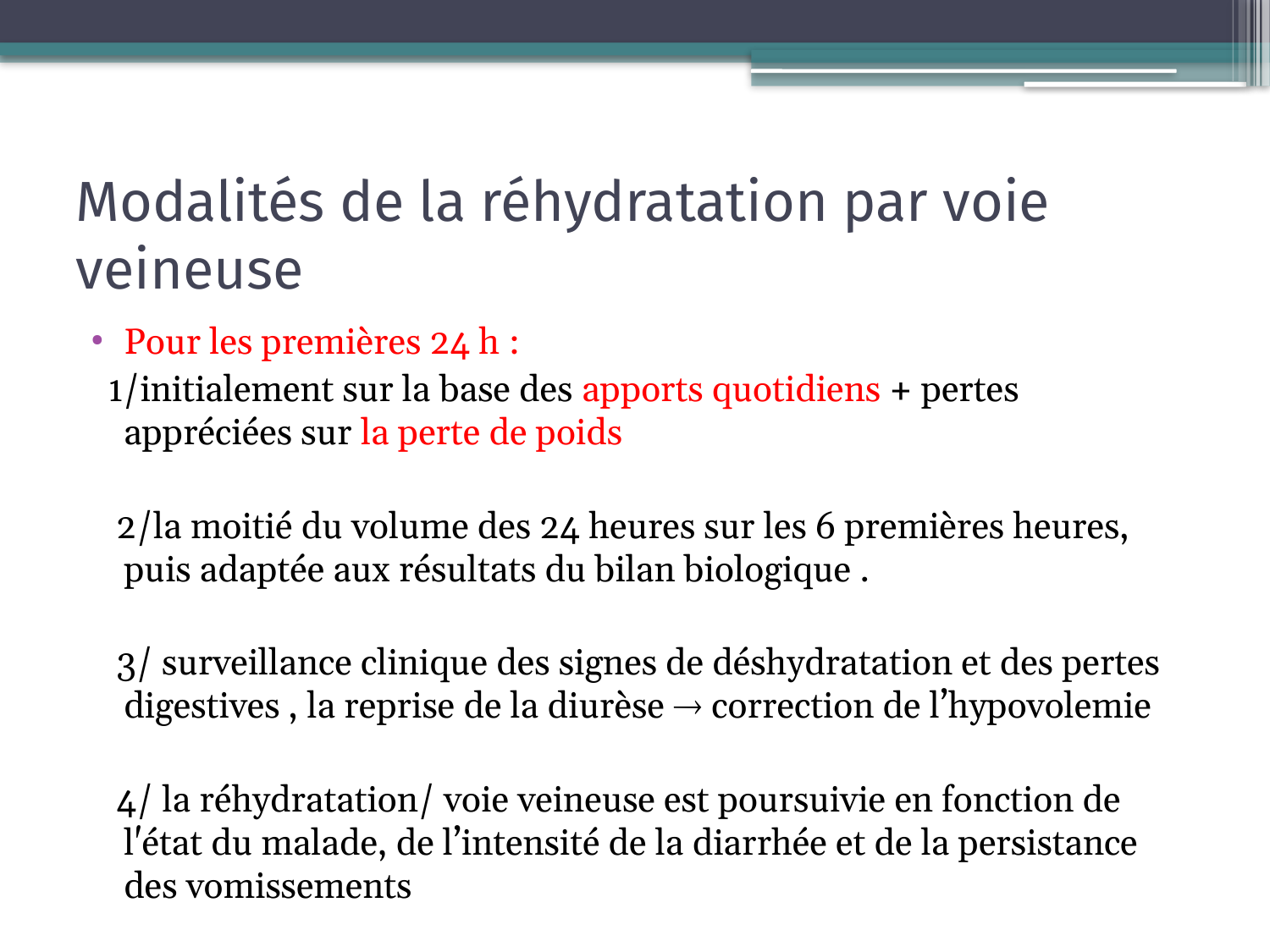

# Modalités de la réhydratation par voie veineuse
Pour les premières 24 h :
  1/initialement sur la base des apports quotidiens + pertes appréciées sur la perte de poids

   2/la moitié du volume des 24 heures sur les 6 premières heures, puis adaptée aux résultats du bilan biologique .

   3/ surveillance clinique des signes de déshydratation et des pertes digestives , la reprise de la diurèse → correction de l’hypovolemie

   4/ la réhydratation/ voie veineuse est poursuivie en fonction de l'état du malade, de l’intensité de la diarrhée et de la persistance des vomissements